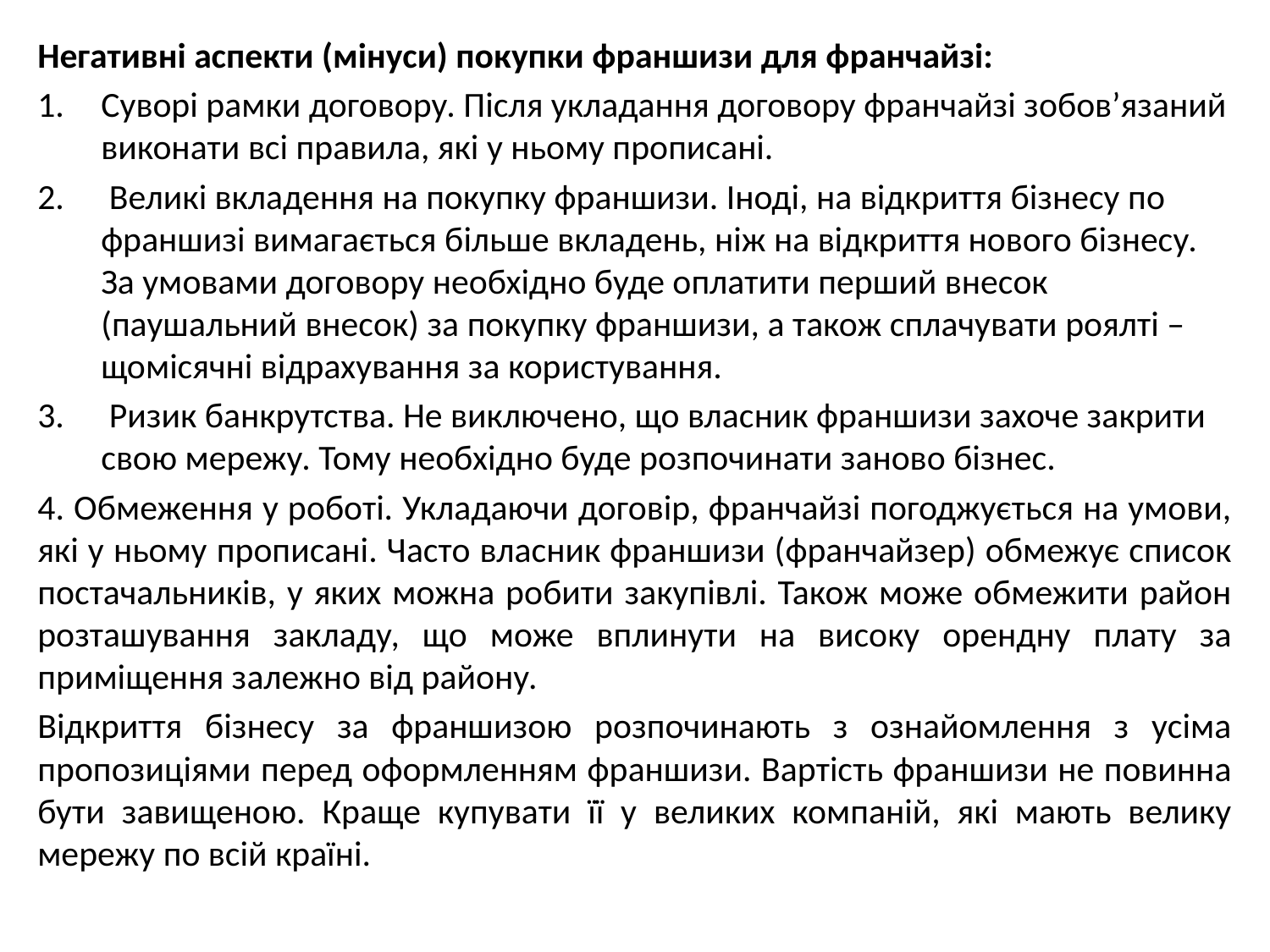

Негативні аспекти (мінуси) покупки франшизи для франчайзі:
Суворі рамки договору. Після укладання договору франчайзі зобов’язаний виконати всі правила, які у ньому прописані.
 Великі вкладення на покупку франшизи. Іноді, на відкриття бізнесу по франшизі вимагається більше вкладень, ніж на відкриття нового бізнесу. За умовами договору необхідно буде оплатити перший внесок (паушальний внесок) за покупку франшизи, а також сплачувати роялті – щомісячні відрахування за користування.
 Ризик банкрутства. Не виключено, що власник франшизи захоче закрити свою мережу. Тому необхідно буде розпочинати заново бізнес.
4. Обмеження у роботі. Укладаючи договір, франчайзі погоджується на умови, які у ньому прописані. Часто власник франшизи (франчайзер) обмежує список постачальників, у яких можна робити закупівлі. Також може обмежити район розташування закладу, що може вплинути на високу орендну плату за приміщення залежно від району.
Відкриття бізнесу за франшизою розпочинають з ознайомлення з усіма пропозиціями перед оформленням франшизи. Вартість франшизи не повинна бути завищеною. Краще купувати її у великих компаній, які мають велику мережу по всій країні.